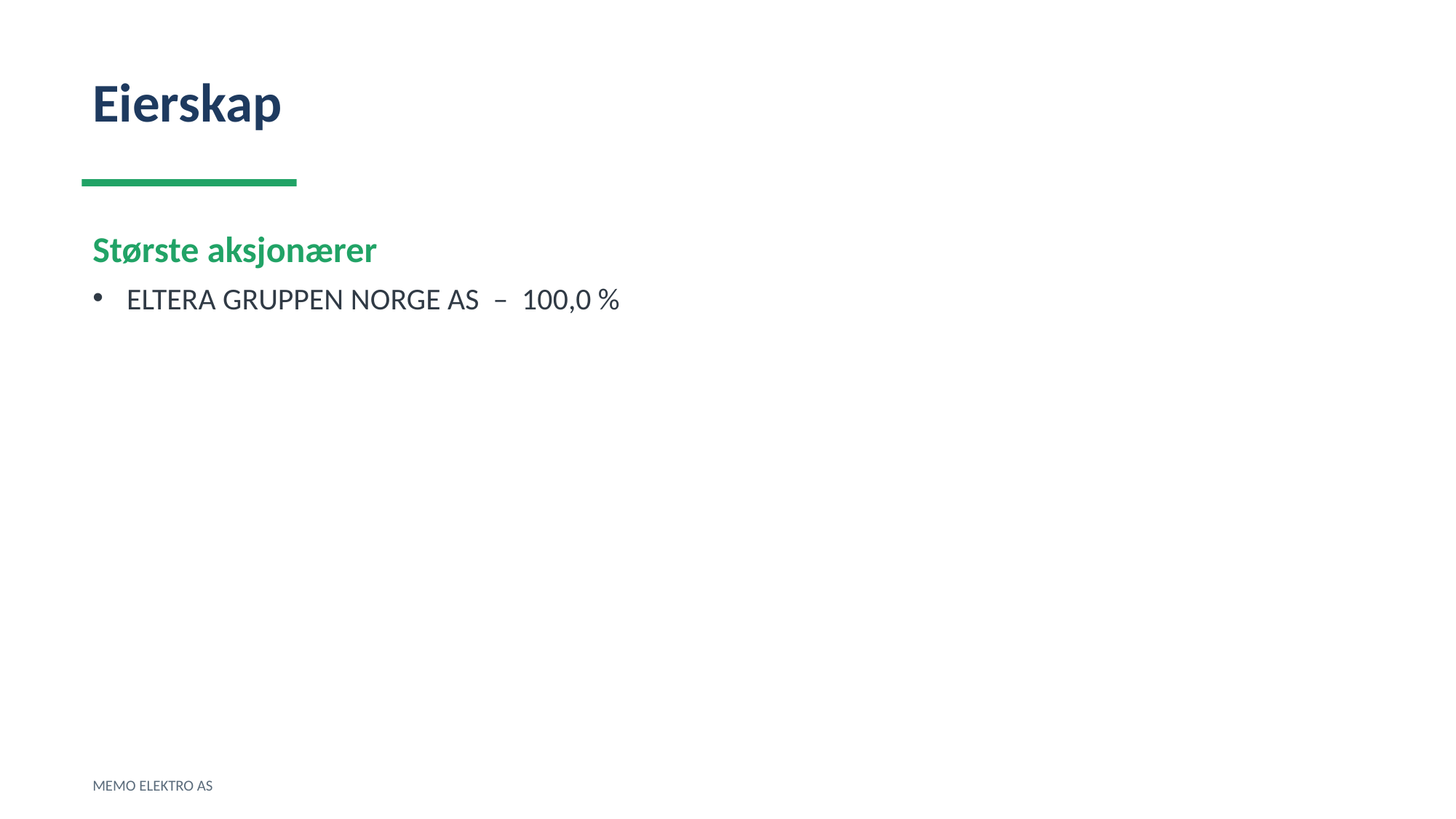

Eierskap

Største aksjonærer
ELTERA GRUPPEN NORGE AS  –  100,0 %
MEMO ELEKTRO AS